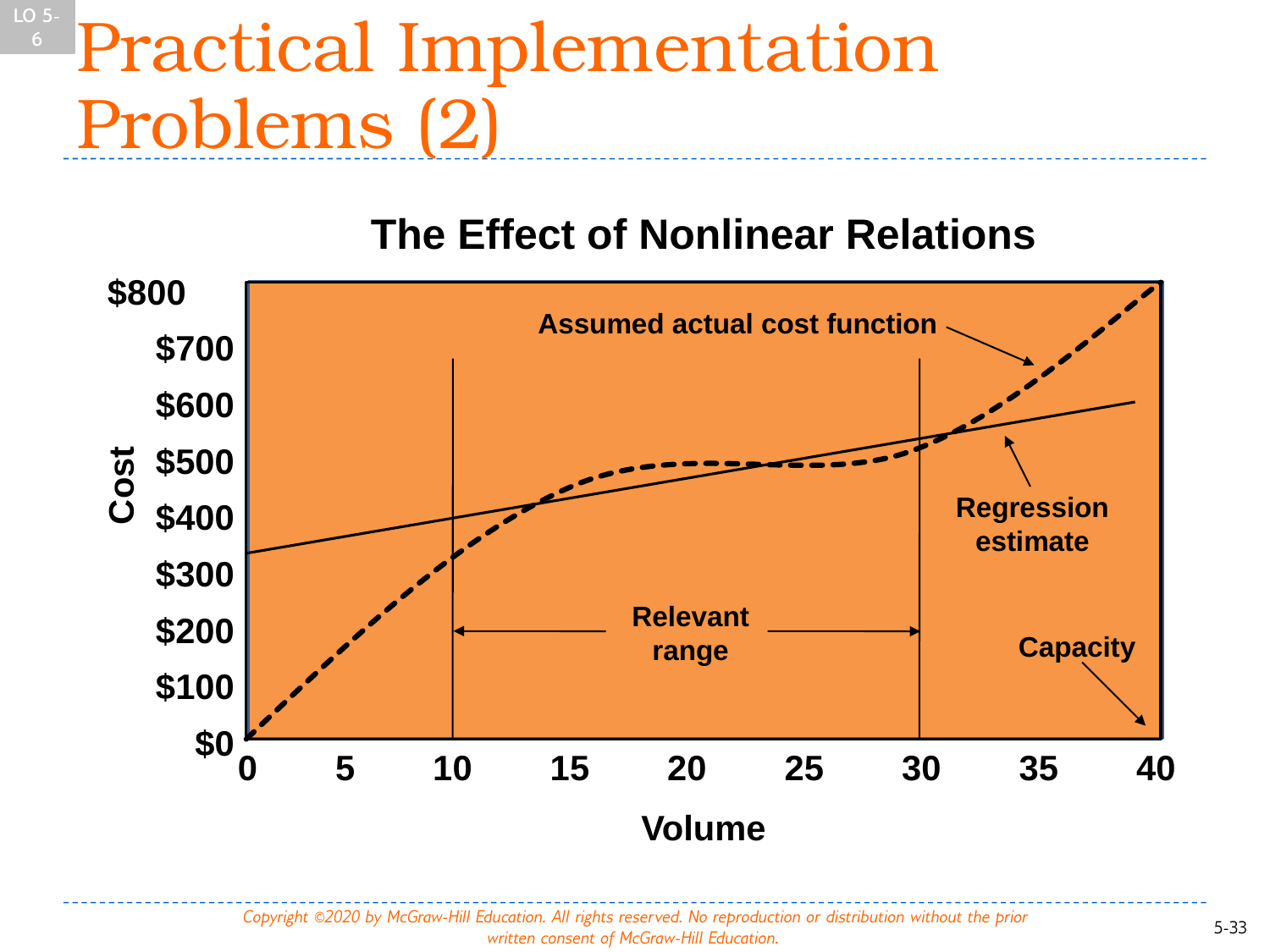

LO 5-6
# Practical Implementation Problems (2)
The Effect of Nonlinear Relations
$800
$700
$600
$500
$400
$300
$200
$100
$0

Assumed actual cost function
Cost
Regression
estimate
Relevant
range
Capacity
0        5        10        15        20        25        30        35        40
Volume